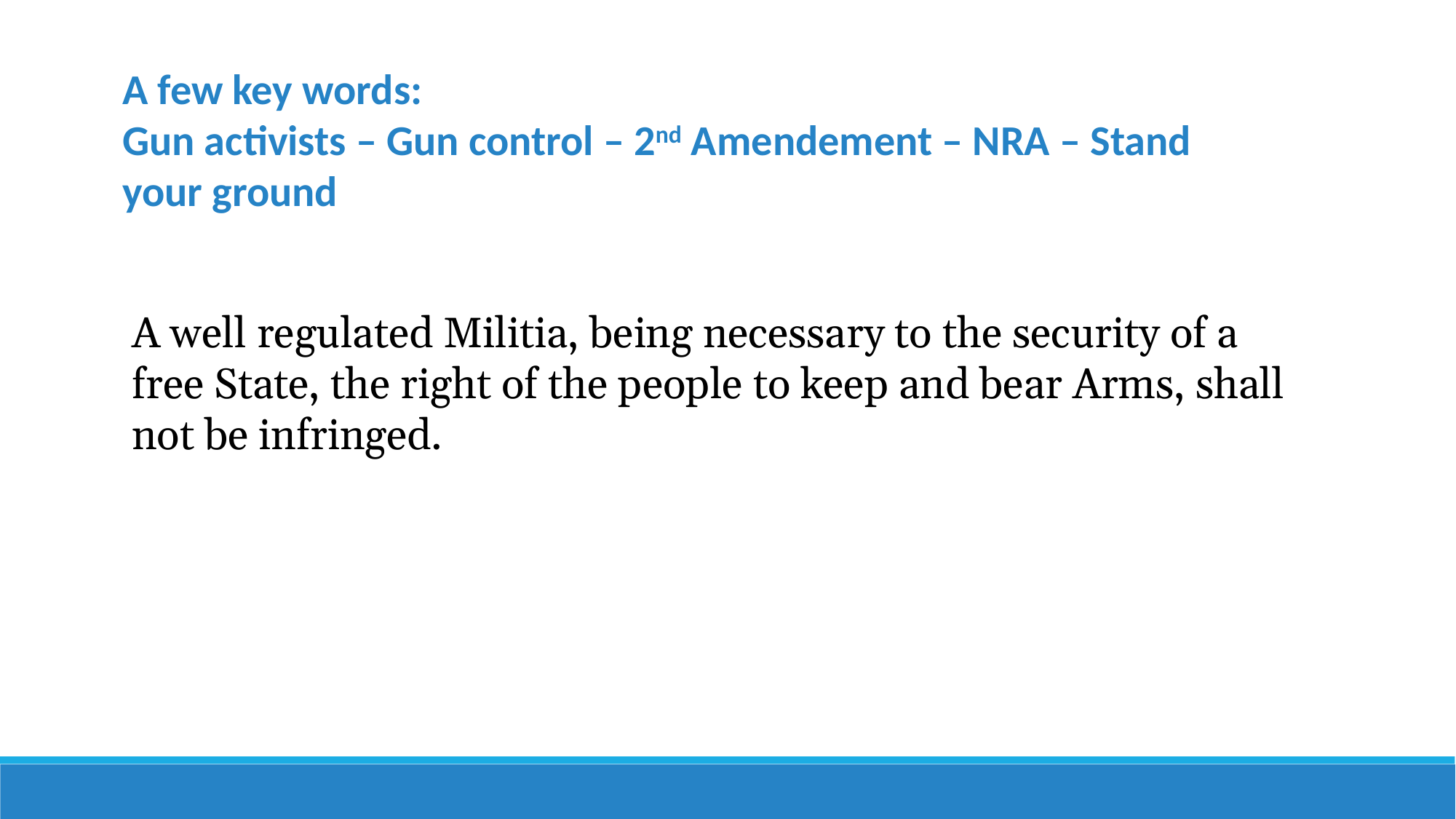

A few key words:
Gun activists – Gun control – 2nd Amendement – NRA – Stand your ground
A well regulated Militia, being necessary to the security of a free State, the right of the people to keep and bear Arms, shall not be infringed.